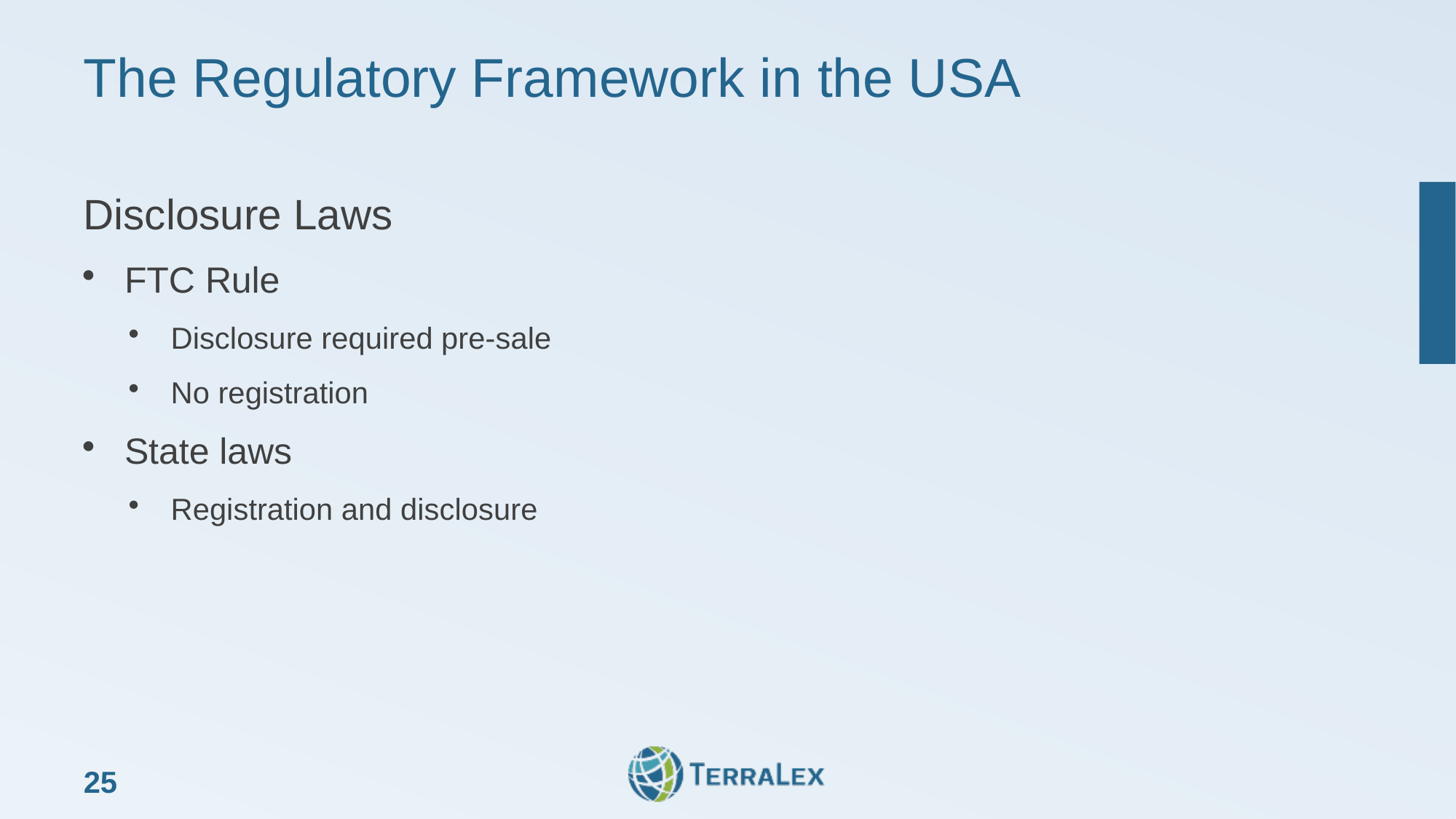

# The Regulatory Framework in the USA
Disclosure Laws
FTC Rule
Disclosure required pre-sale
No registration
State laws
Registration and disclosure
25